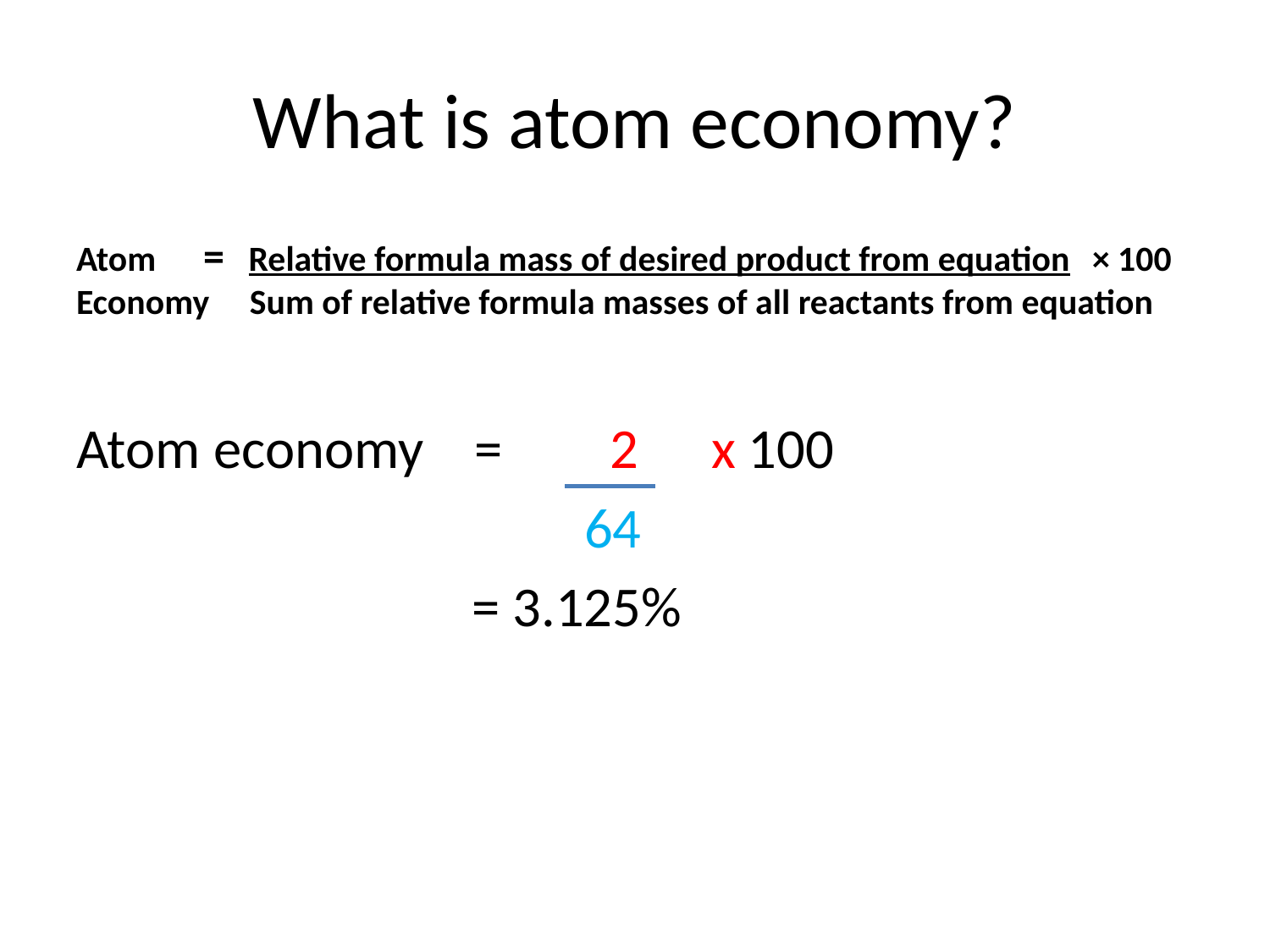

# What is atom economy?
Atom 	=   Relative formula mass of desired product from equation	× 100
Economy     Sum of relative formula masses of all reactants from equation

Atom economy    = 	  2	x 100
				64
			  = 3.125%